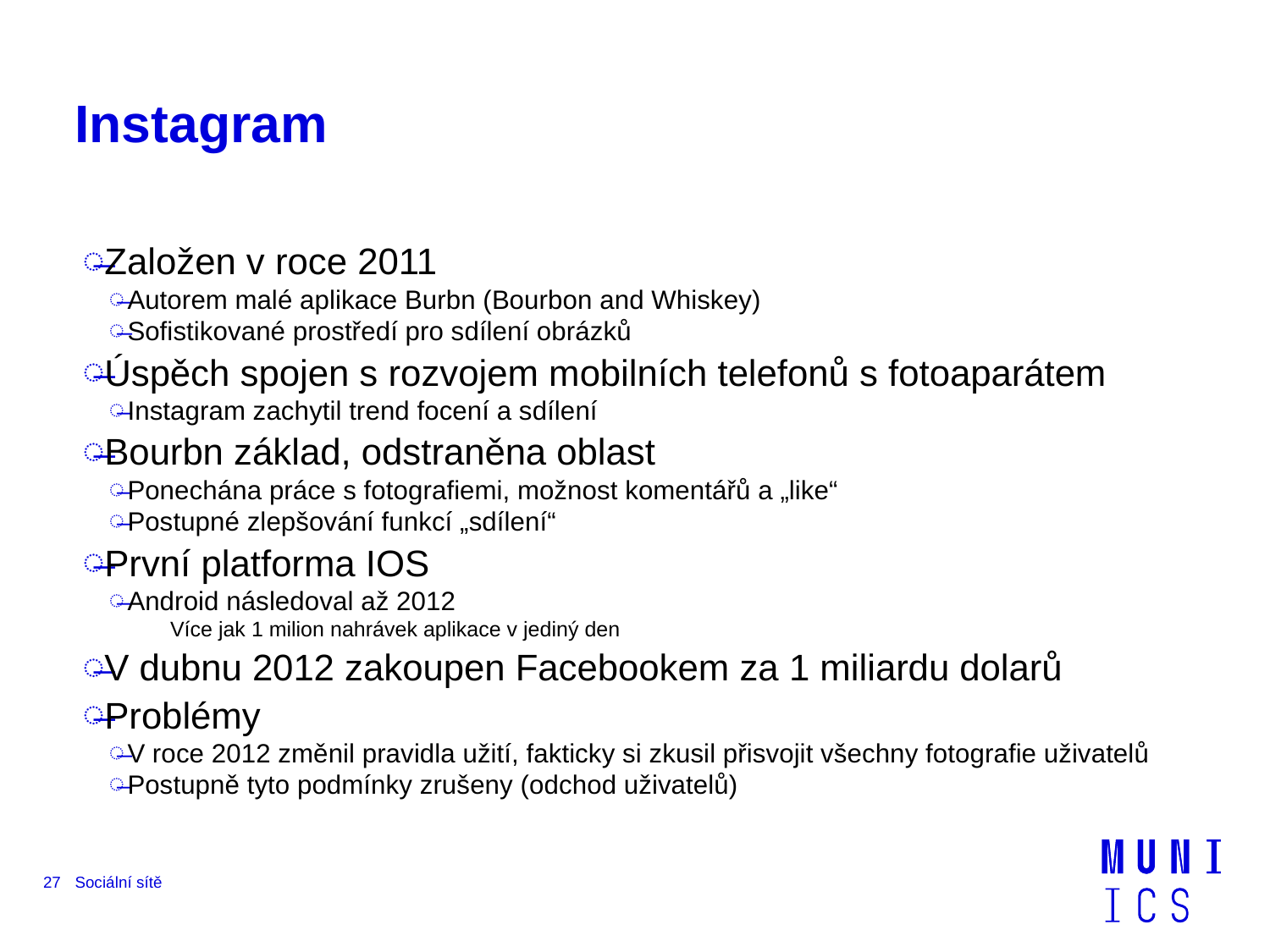

# Instagram
Založen v roce 2011
Autorem malé aplikace Burbn (Bourbon and Whiskey)
Sofistikované prostředí pro sdílení obrázků
Úspěch spojen s rozvojem mobilních telefonů s fotoaparátem
Instagram zachytil trend focení a sdílení
Bourbn základ, odstraněna oblast
Ponechána práce s fotografiemi, možnost komentářů a „like“
Postupné zlepšování funkcí „sdílení“
První platforma IOS
Android následoval až 2012
Více jak 1 milion nahrávek aplikace v jediný den
V dubnu 2012 zakoupen Facebookem za 1 miliardu dolarů
Problémy
V roce 2012 změnil pravidla užití, fakticky si zkusil přisvojit všechny fotografie uživatelů
Postupně tyto podmínky zrušeny (odchod uživatelů)

27
Sociální sítě